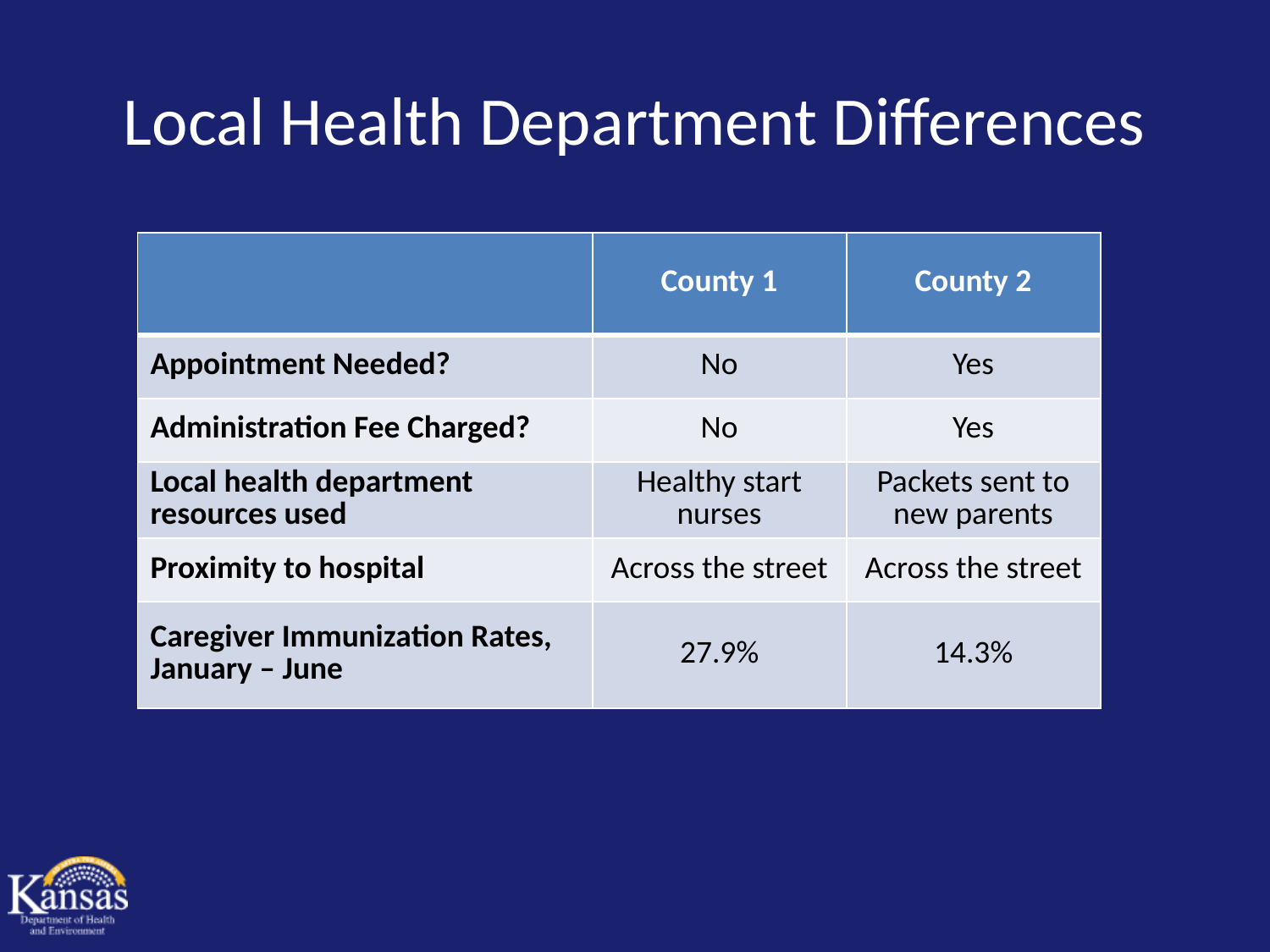

# Local Health Department Differences
|  | County 1 | County 2 |
| --- | --- | --- |
| Appointment Needed? | No | Yes |
| Administration Fee Charged? | No | Yes |
| Local health department resources used | Healthy start nurses | Packets sent to new parents |
| Proximity to hospital | Across the street | Across the street |
| Caregiver Immunization Rates, January – June | 27.9% | 14.3% |